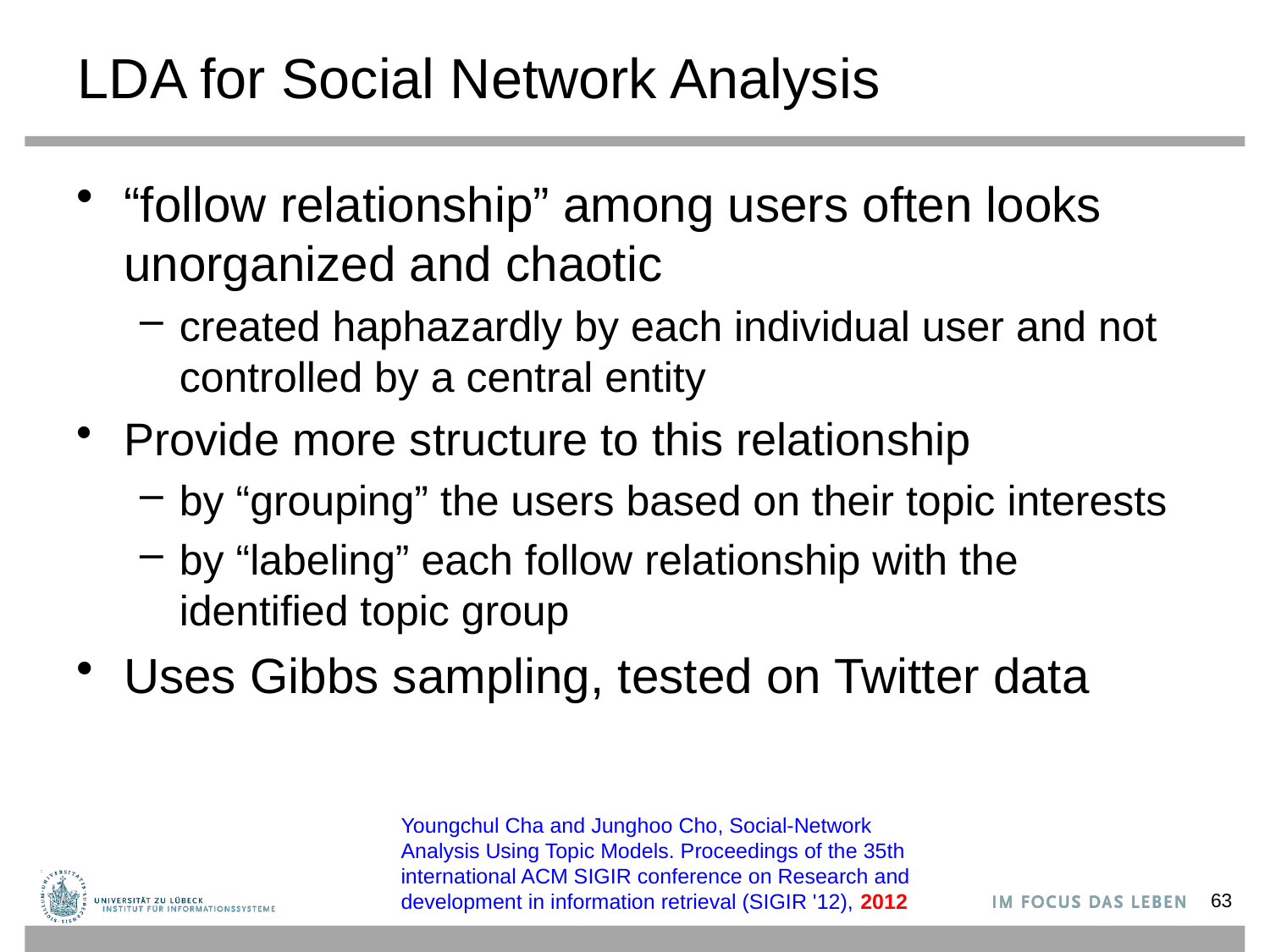

# LDA for Social Network Analysis
“follow relationship” among users often looks unorganized and chaotic
created haphazardly by each individual user and not controlled by a central entity
Provide more structure to this relationship
by “grouping” the users based on their topic interests
by “labeling” each follow relationship with the identified topic group
Uses Gibbs sampling, tested on Twitter data
Youngchul Cha and Junghoo Cho, Social-Network Analysis Using Topic Models. Proceedings of the 35th international ACM SIGIR conference on Research and development in information retrieval (SIGIR '12), 2012
63